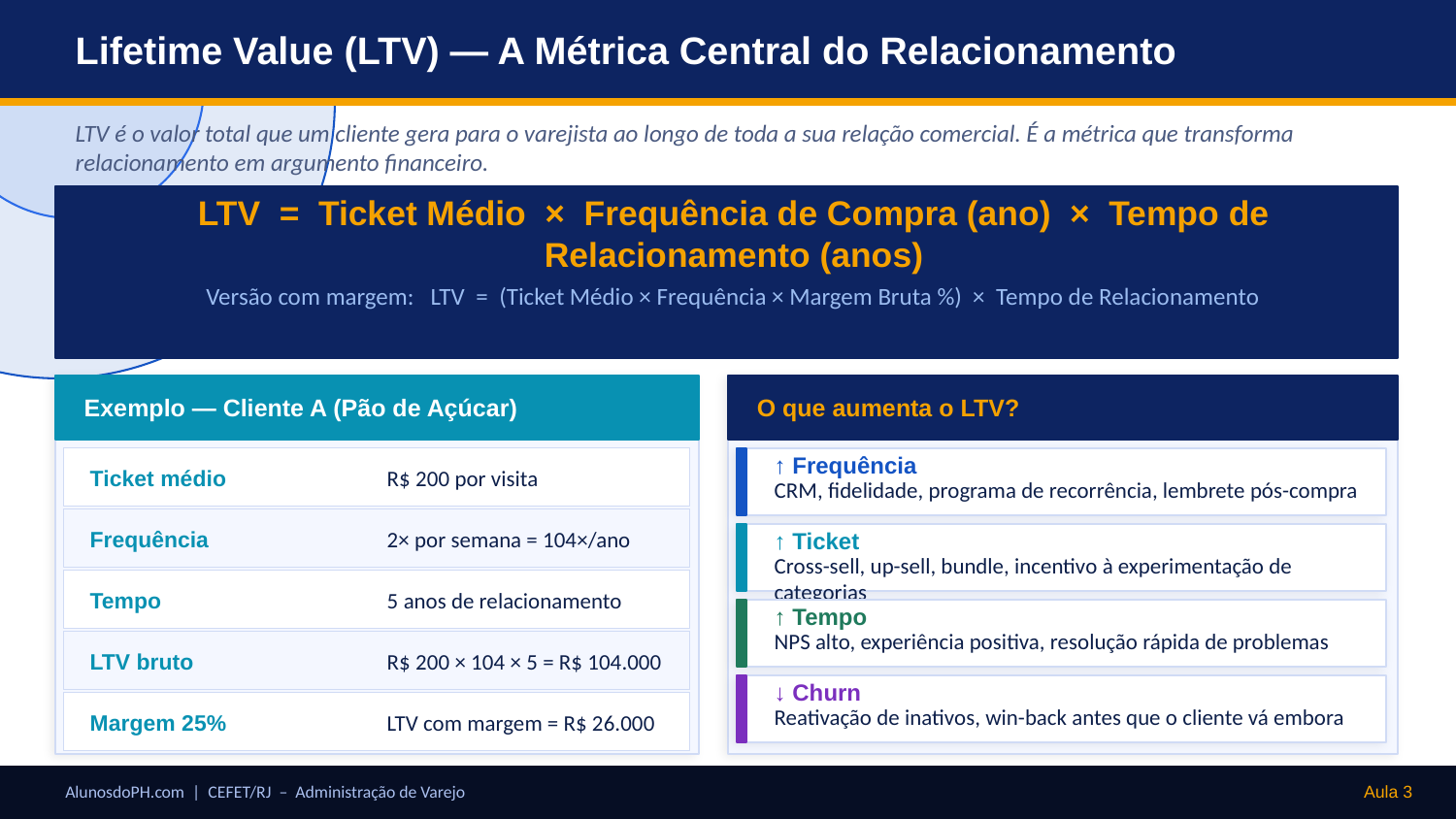

Lifetime Value (LTV) — A Métrica Central do Relacionamento

LTV é o valor total que um cliente gera para o varejista ao longo de toda a sua relação comercial. É a métrica que transforma relacionamento em argumento financeiro.

LTV  =  Ticket Médio  ×  Frequência de Compra (ano)  ×  Tempo de Relacionamento (anos)
Versão com margem:   LTV  =  (Ticket Médio × Frequência × Margem Bruta %)  ×  Tempo de Relacionamento

Exemplo — Cliente A (Pão de Açúcar)

O que aumenta o LTV?
↑ Frequência

Ticket médio
R$ 200 por visita

CRM, fidelidade, programa de recorrência, lembrete pós-compra

Frequência
2× por semana = 104×/ano
↑ Ticket

Cross-sell, up-sell, bundle, incentivo à experimentação de categorias

Tempo
5 anos de relacionamento
↑ Tempo

LTV bruto
R$ 200 × 104 × 5 = R$ 104.000
NPS alto, experiência positiva, resolução rápida de problemas
↓ Churn

Margem 25%
LTV com margem = R$ 26.000
Reativação de inativos, win-back antes que o cliente vá embora

AlunosdoPH.com  |  CEFET/RJ  –  Administração de Varejo
Aula 3